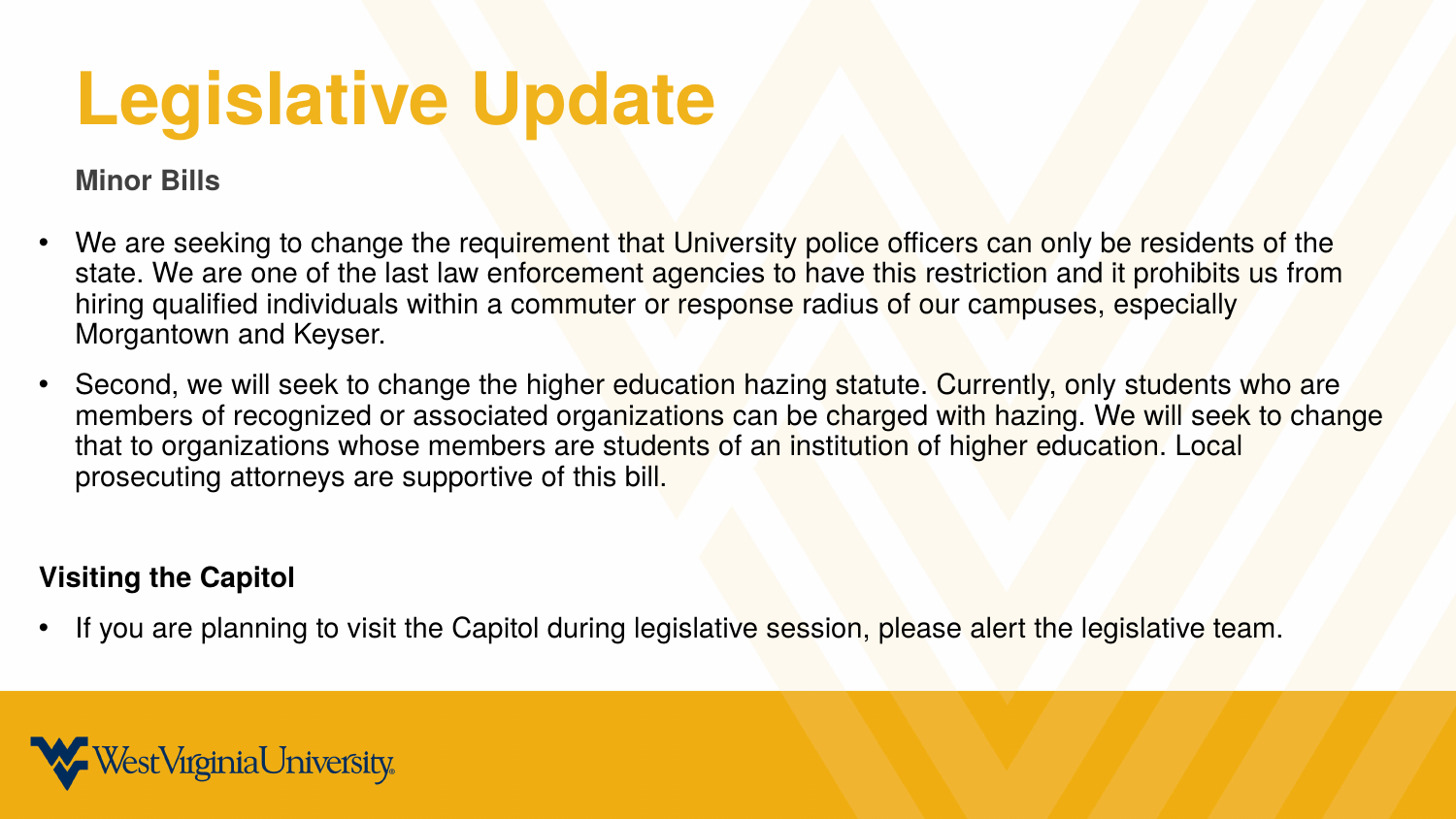

Legislative Update
Minor Bills
We are seeking to change the requirement that University police officers can only be residents of the state. We are one of the last law enforcement agencies to have this restriction and it prohibits us from hiring qualified individuals within a commuter or response radius of our campuses, especially Morgantown and Keyser.
Second, we will seek to change the higher education hazing statute. Currently, only students who are members of recognized or associated organizations can be charged with hazing. We will seek to change that to organizations whose members are students of an institution of higher education. Local prosecuting attorneys are supportive of this bill.

Visiting the Capitol
If you are planning to visit the Capitol during legislative session, please alert the legislative team.